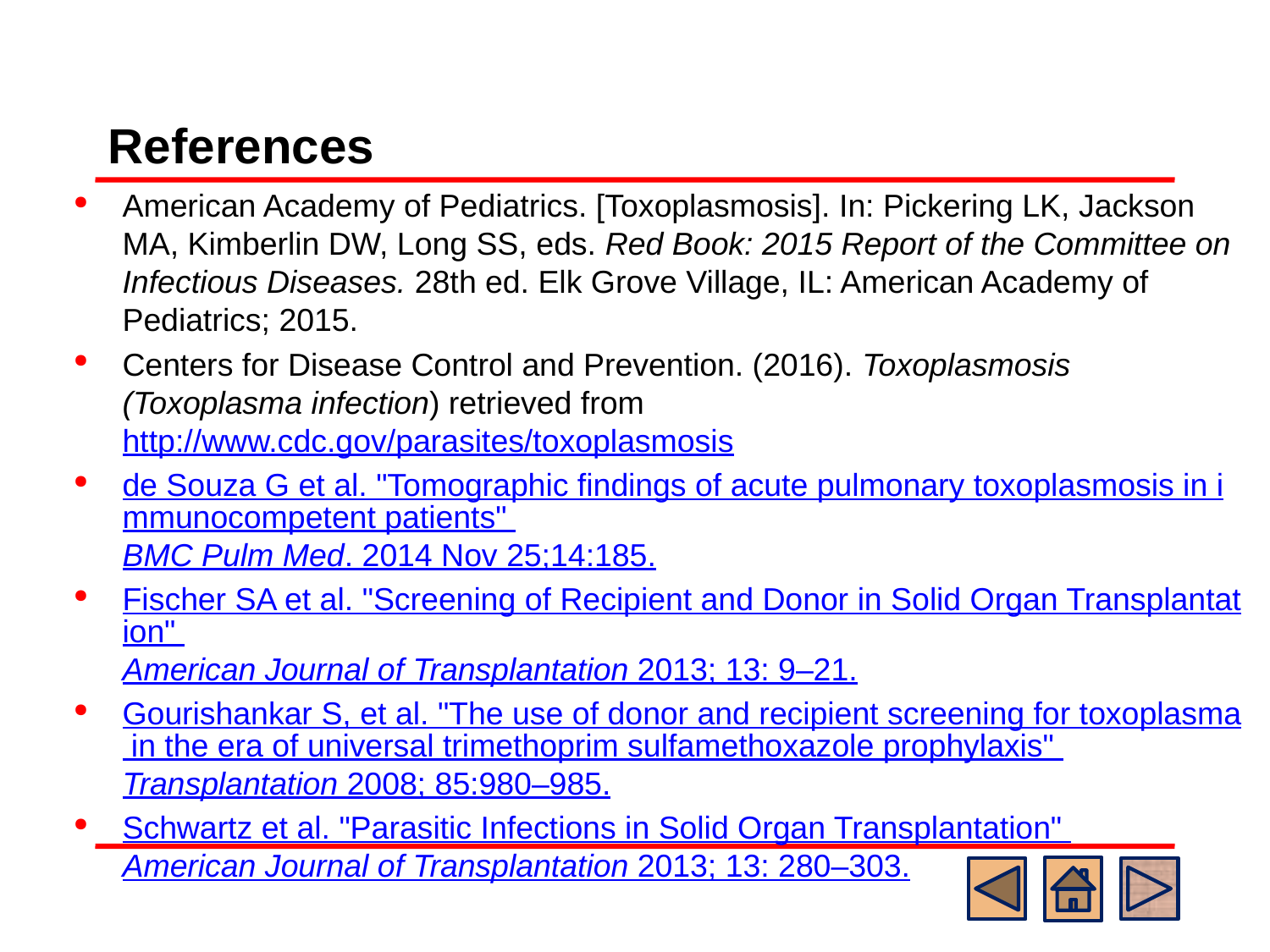

# References
American Academy of Pediatrics. [Toxoplasmosis]. In: Pickering LK, Jackson MA, Kimberlin DW, Long SS, eds. Red Book: 2015 Report of the Committee on Infectious Diseases. 28th ed. Elk Grove Village, IL: American Academy of Pediatrics; 2015.
Centers for Disease Control and Prevention. (2016). Toxoplasmosis (Toxoplasma infection) retrieved from http://www.cdc.gov/parasites/toxoplasmosis
de Souza G et al. "Tomographic findings of acute pulmonary toxoplasmosis in immunocompetent patients" BMC Pulm Med. 2014 Nov 25;14:185.
Fischer SA et al. "Screening of Recipient and Donor in Solid Organ Transplantation" American Journal of Transplantation 2013; 13: 9–21.
Gourishankar S, et al. "The use of donor and recipient screening for toxoplasma in the era of universal trimethoprim sulfamethoxazole prophylaxis" Transplantation 2008; 85:980–985.
Schwartz et al. "Parasitic Infections in Solid Organ Transplantation" American Journal of Transplantation 2013; 13: 280–303.